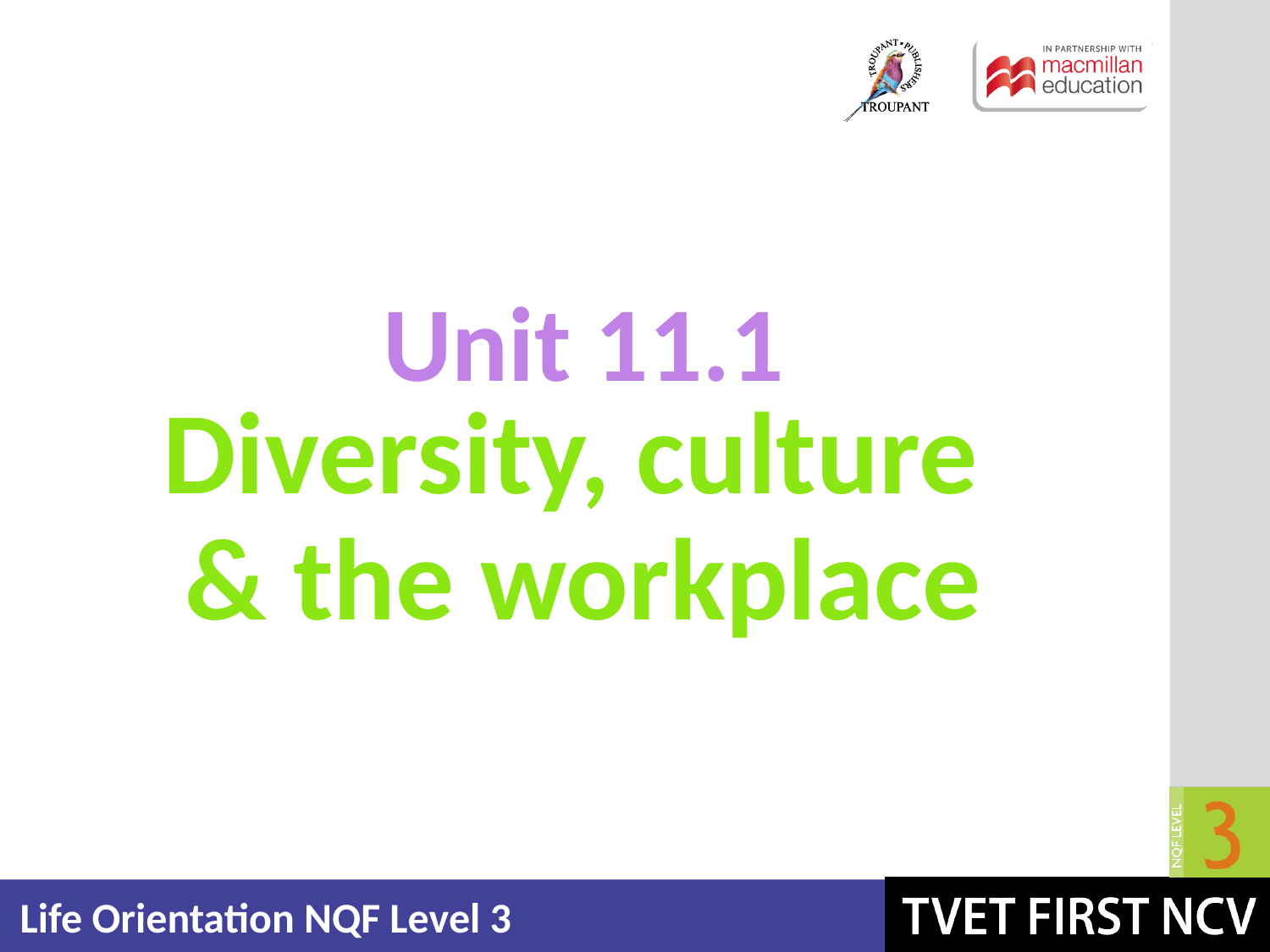

Unit 11.1
# Diversity, culture & the workplace